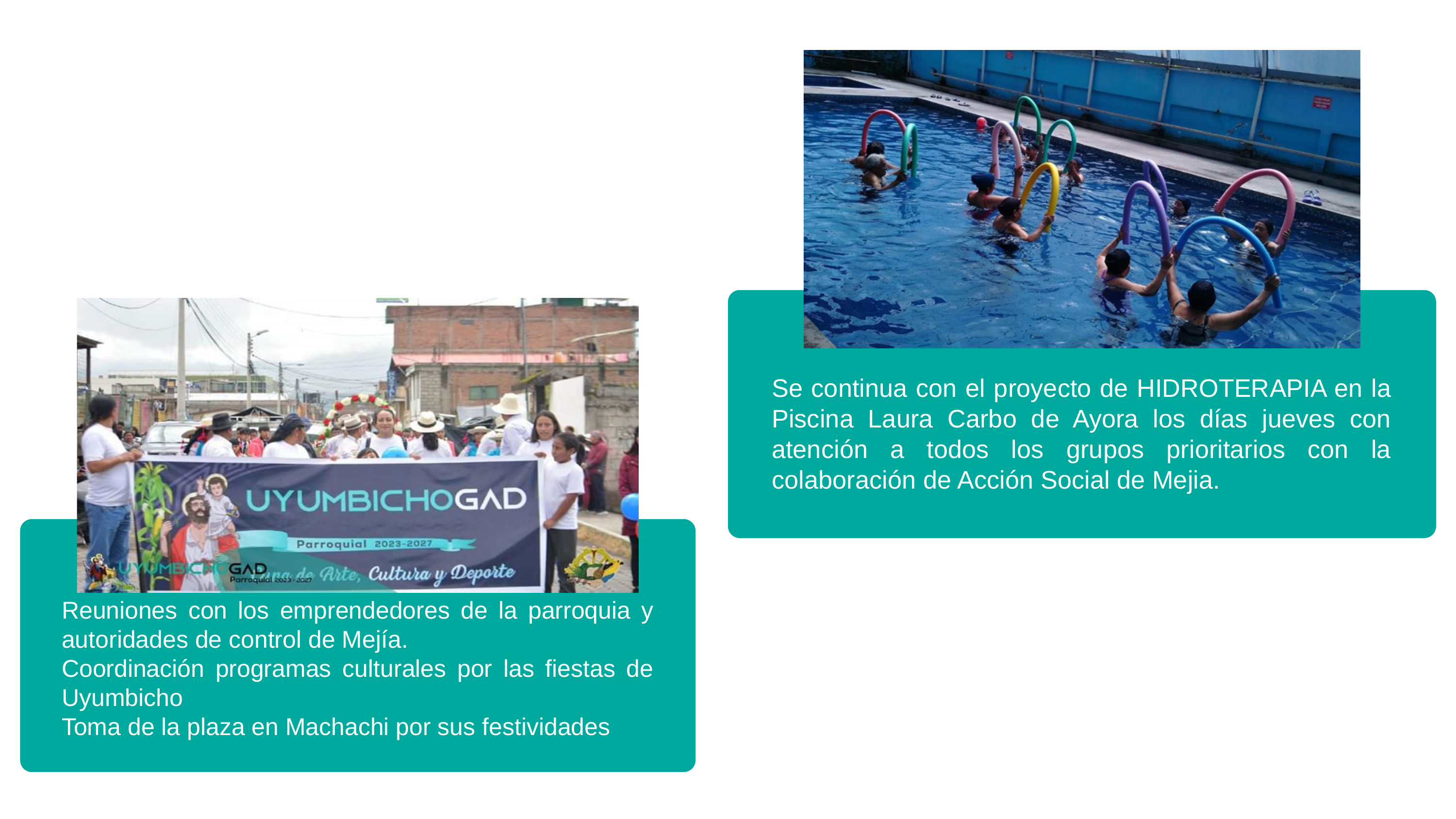

Se continua con el proyecto de HIDROTERAPIA en la Piscina Laura Carbo de Ayora los días jueves con atención a todos los grupos prioritarios con la colaboración de Acción Social de Mejia.

Reuniones con los emprendedores de la parroquia y autoridades de control de Mejía.
Coordinación programas culturales por las fiestas de Uyumbicho
Toma de la plaza en Machachi por sus festividades